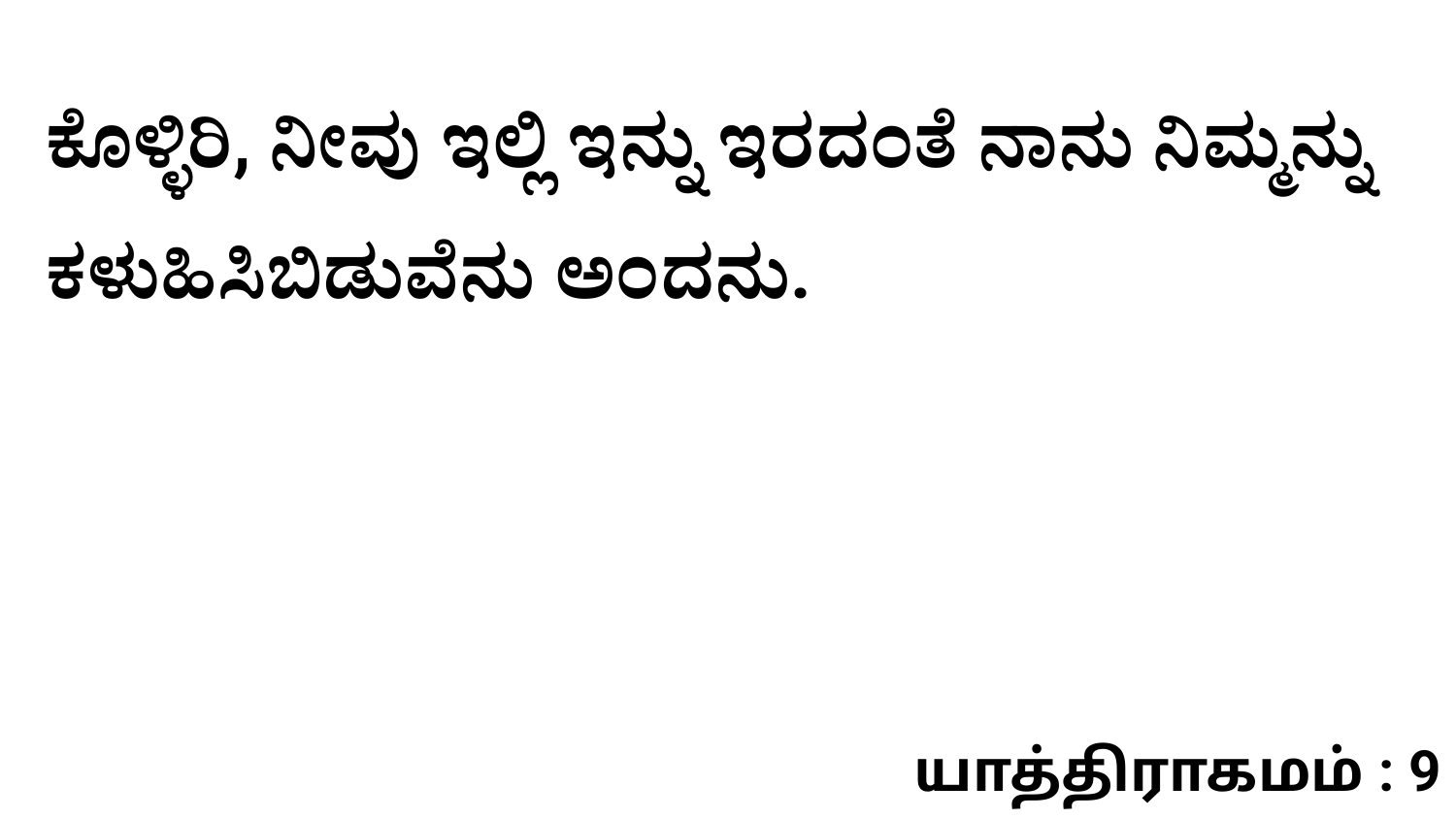

ಕೊಳ್ಳಿರಿ, ನೀವು ಇಲ್ಲಿ ಇನ್ನು ಇರದಂತೆ ನಾನು ನಿಮ್ಮನ್ನು ಕಳುಹಿಸಿಬಿಡುವೆನು ಅಂದನು.
யாத்திராகமம் : 9